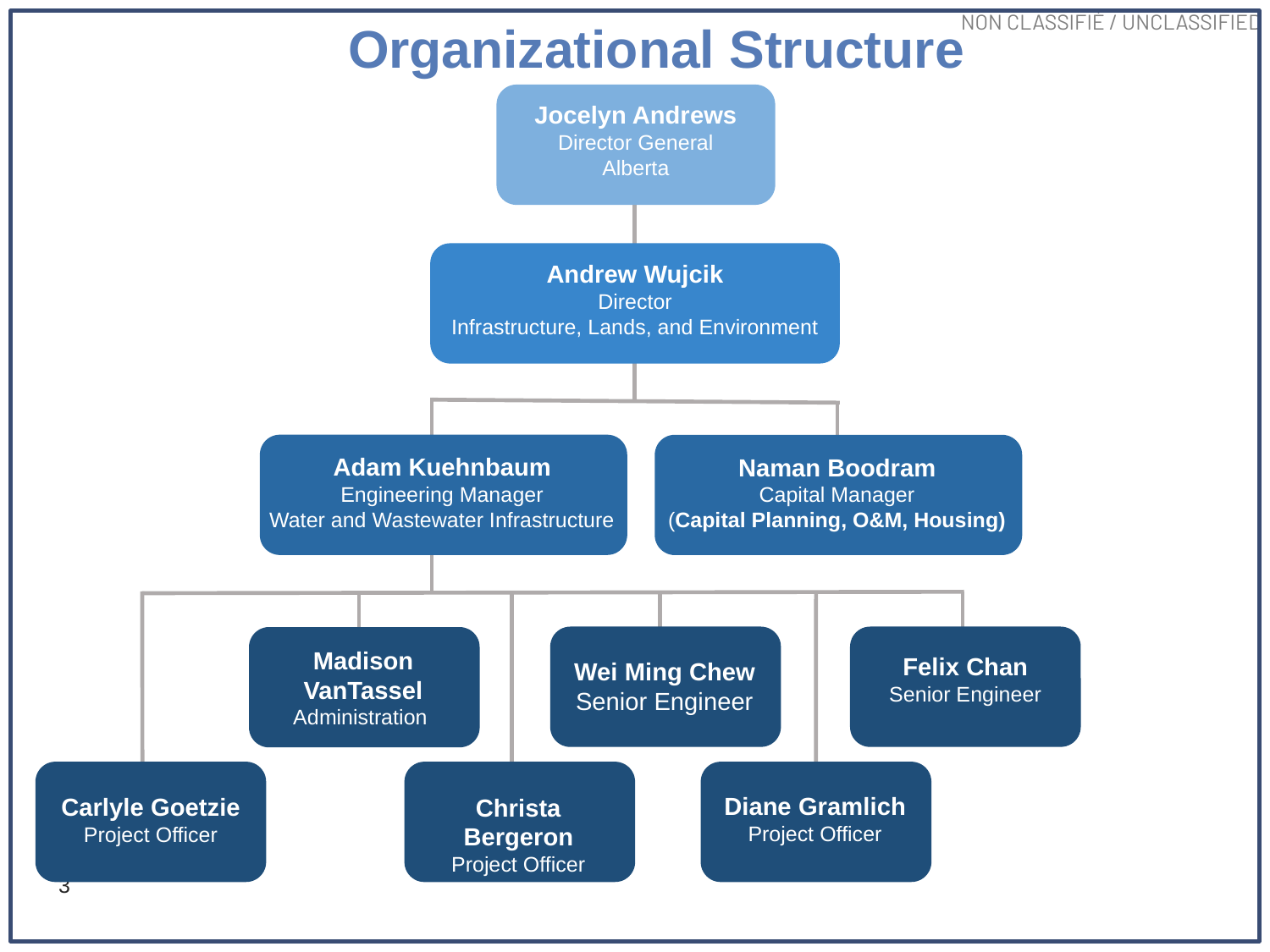

Organizational Structure

Jocelyn Andrews
Director General
Alberta

Andrew Wujcik
Director
Infrastructure, Lands, and Environment

Adam Kuehnbaum
Engineering Manager
Water and Wastewater Infrastructure

Naman Boodram
Capital Manager
(Capital Planning, O&M, Housing)

Wei Ming Chew
Senior Engineer

Felix Chan
Senior Engineer

Madison VanTassel
Administration

Carlyle Goetzie
Project Officer

Christa Bergeron
Project Officer

Diane Gramlich
Project Officer